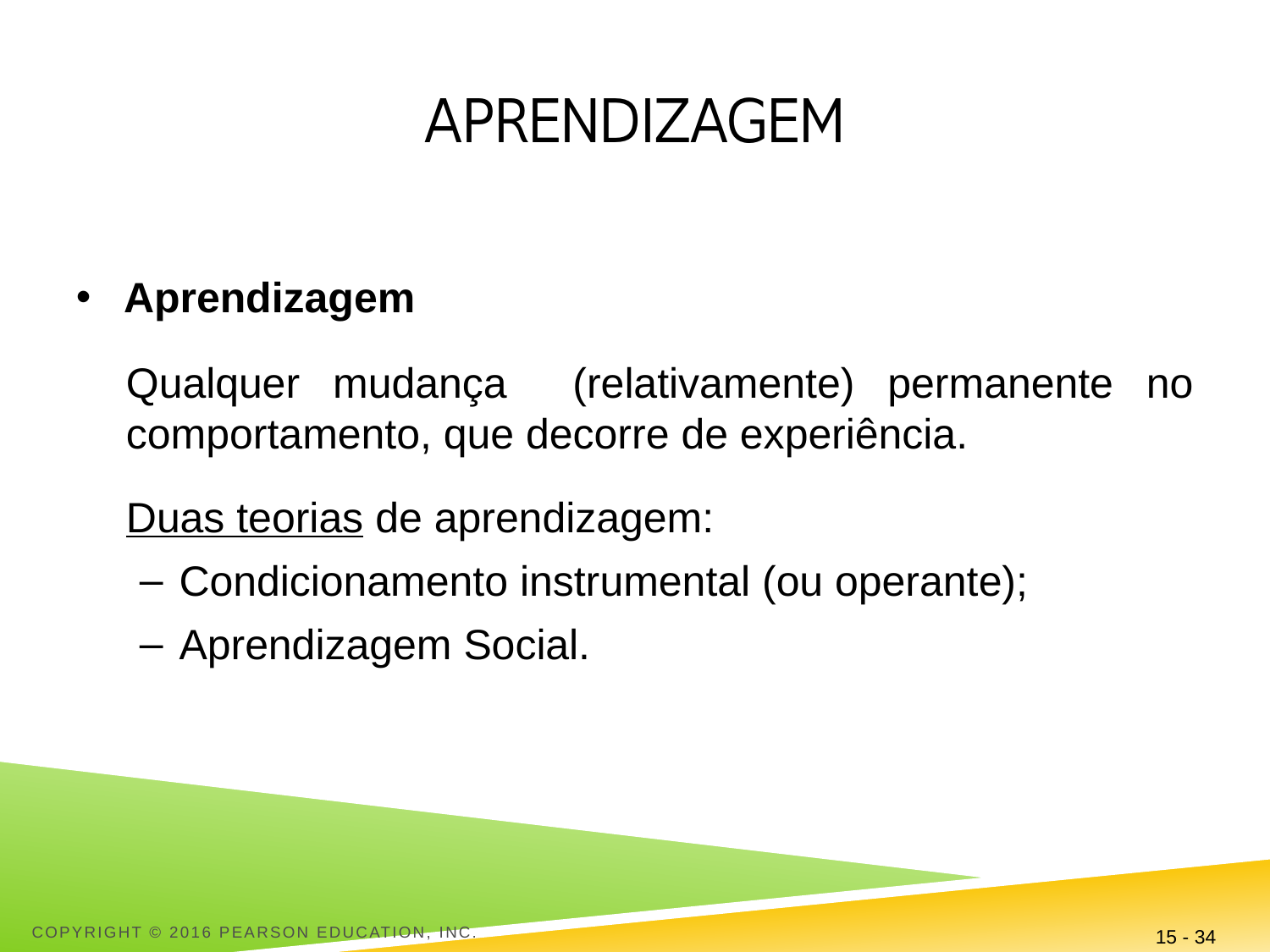

# APRENDIZAGEM
Aprendizagem

Qualquer mudança  (relativamente) permanente no comportamento, que decorre de experiência.

Duas teorias de aprendizagem:
Condicionamento instrumental (ou operante);
Aprendizagem Social.
Copyright © 2016 Pearson Education, Inc.
15 - 34